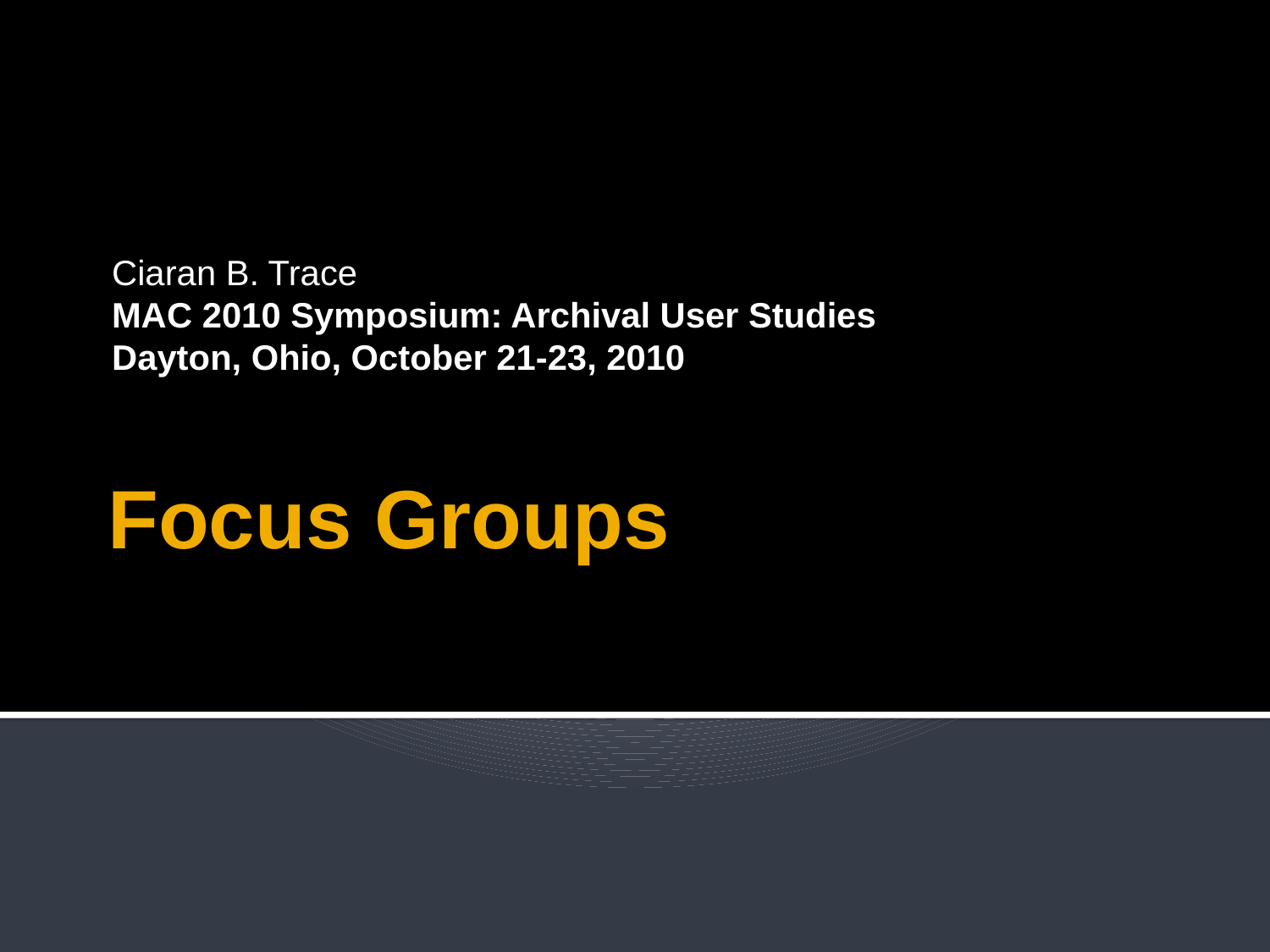

Ciaran B. Trace
MAC 2010 Symposium: Archival User Studies
Dayton, Ohio, October 21-23, 2010

# Focus Groups